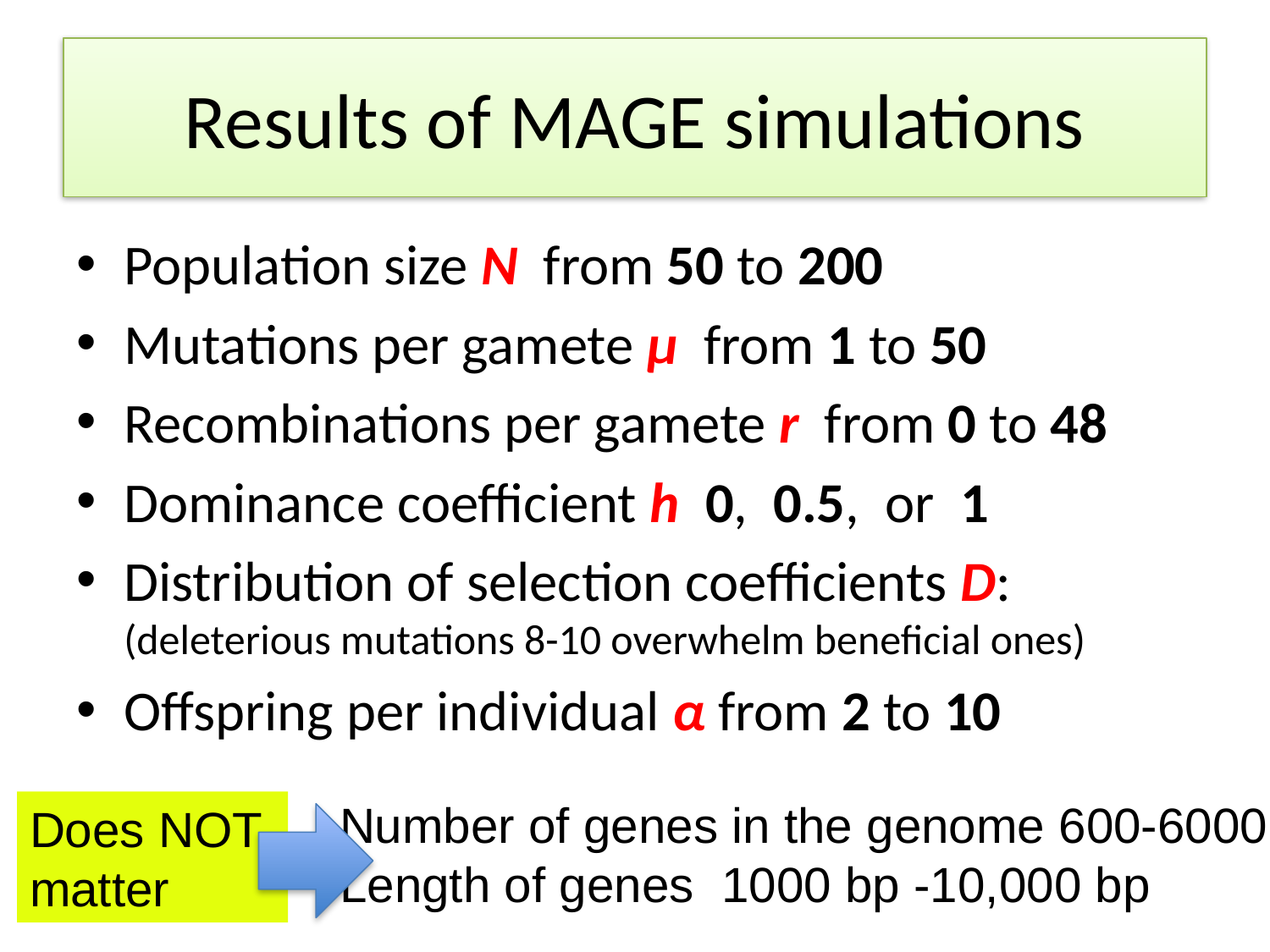

# Results of MAGE simulations
Population size N  from 50 to 200
Mutations per gamete μ  from 1 to 50
Recombinations per gamete r  from 0 to 48
Dominance coefficient h  0,  0.5,  or  1
Distribution of selection coefficients D: (deleterious mutations 8-10 overwhelm beneficial ones)
Offspring per individual α from 2 to 10

Number of genes in the genome 600-6000
Length of genes  1000 bp -10,000 bp
Does NOT
matter